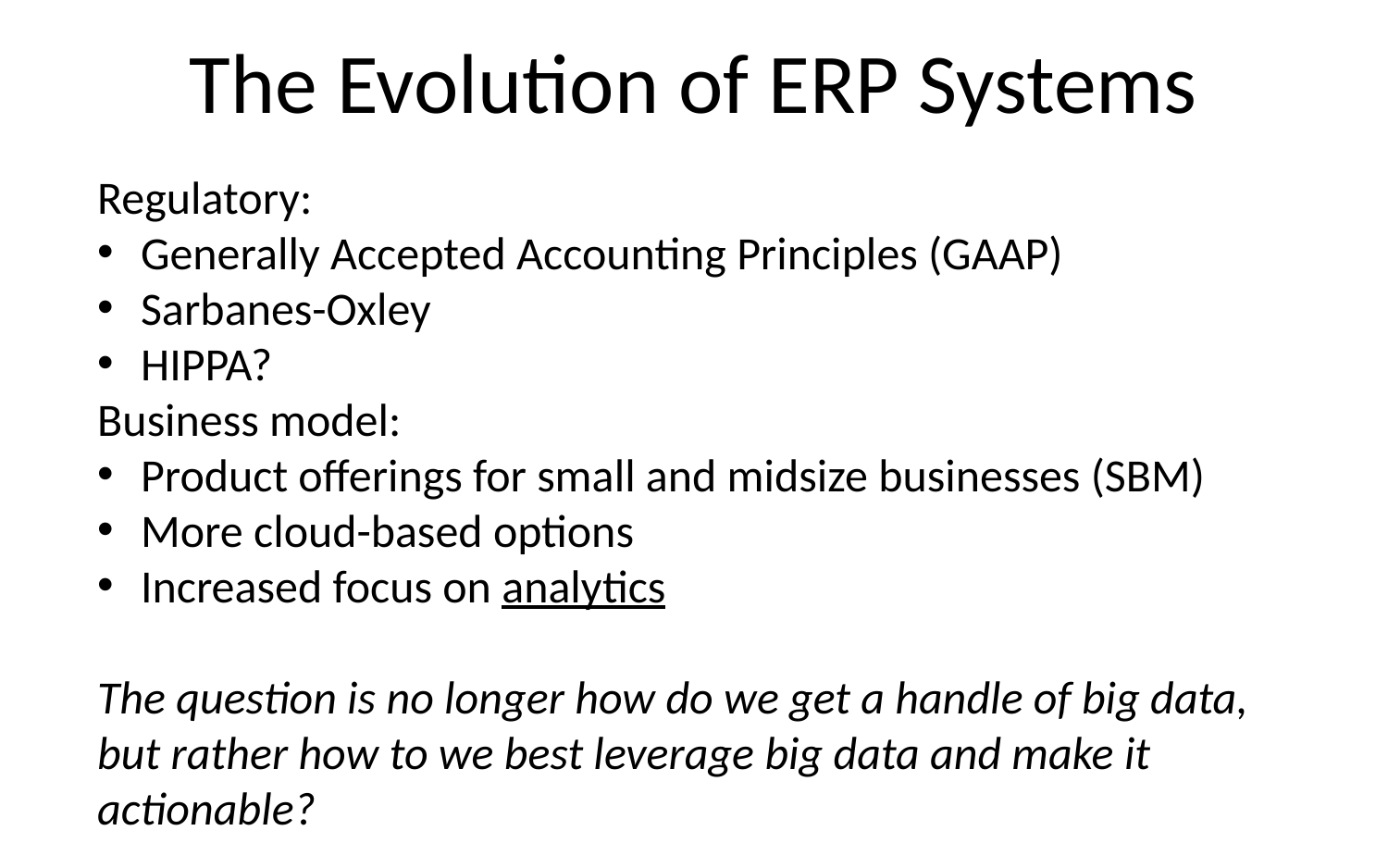

The Evolution of ERP Systems
Regulatory:
Generally Accepted Accounting Principles (GAAP)
Sarbanes-Oxley
HIPPA?
Business model:
Product offerings for small and midsize businesses (SBM)
More cloud-based options
Increased focus on analytics

The question is no longer how do we get a handle of big data, but rather how to we best leverage big data and make it actionable?